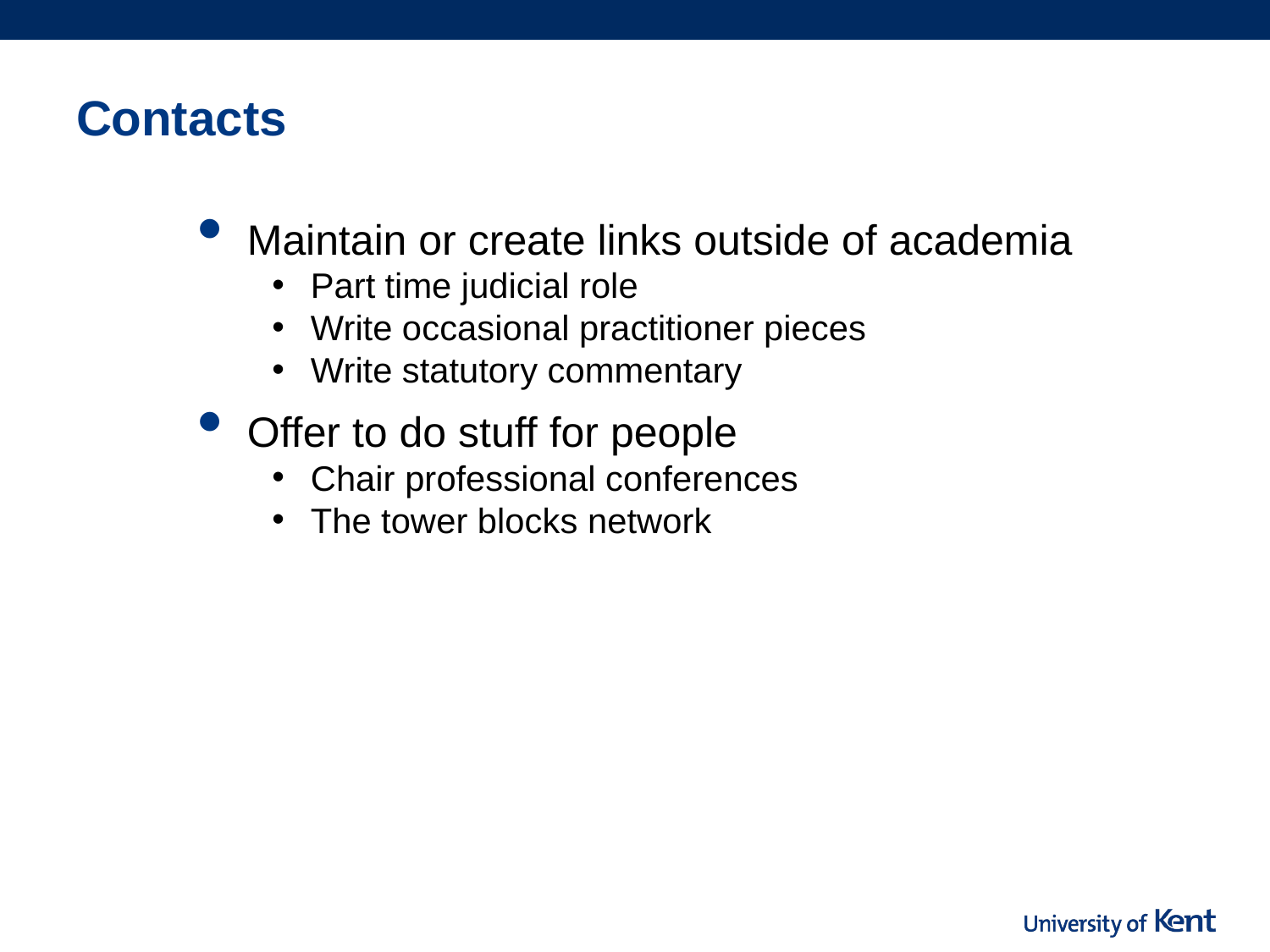

# Contacts
Maintain or create links outside of academia
Part time judicial role
Write occasional practitioner pieces
Write statutory commentary
Offer to do stuff for people
Chair professional conferences
The tower blocks network